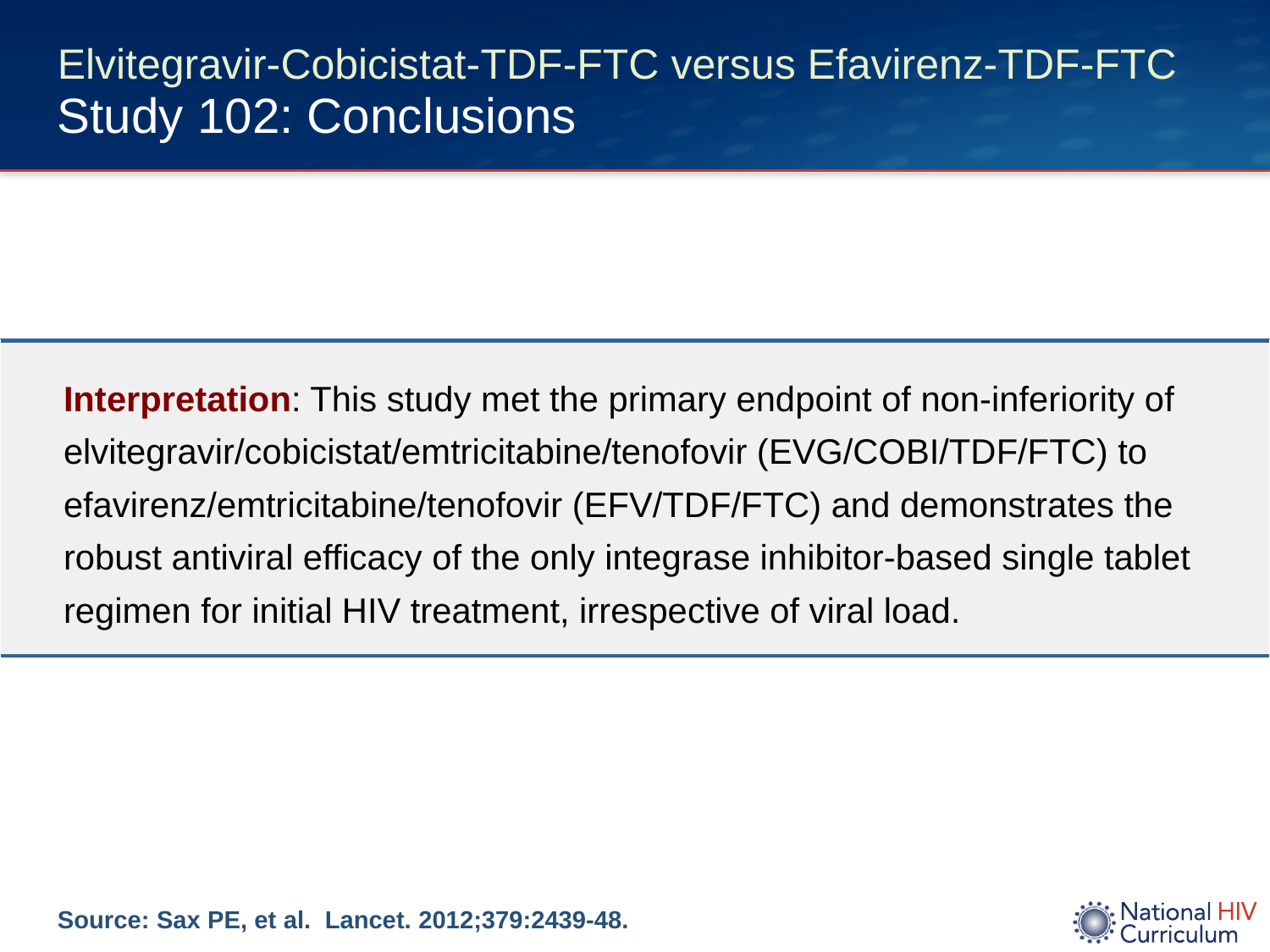

# Elvitegravir-Cobicistat-TDF-FTC versus Efavirenz-TDF-FTC Study 102: Conclusions
| Interpretation: This study met the primary endpoint of non-inferiority of elvitegravir/cobicistat/emtricitabine/tenofovir (EVG/COBI/TDF/FTC) to efavirenz/emtricitabine/tenofovir (EFV/TDF/FTC) and demonstrates the robust antiviral efficacy of the only integrase inhibitor-based single tablet regimen for initial HIV treatment, irrespective of viral load. |
| --- |
Source: Sax PE, et al.  Lancet. 2012;379:2439-48.